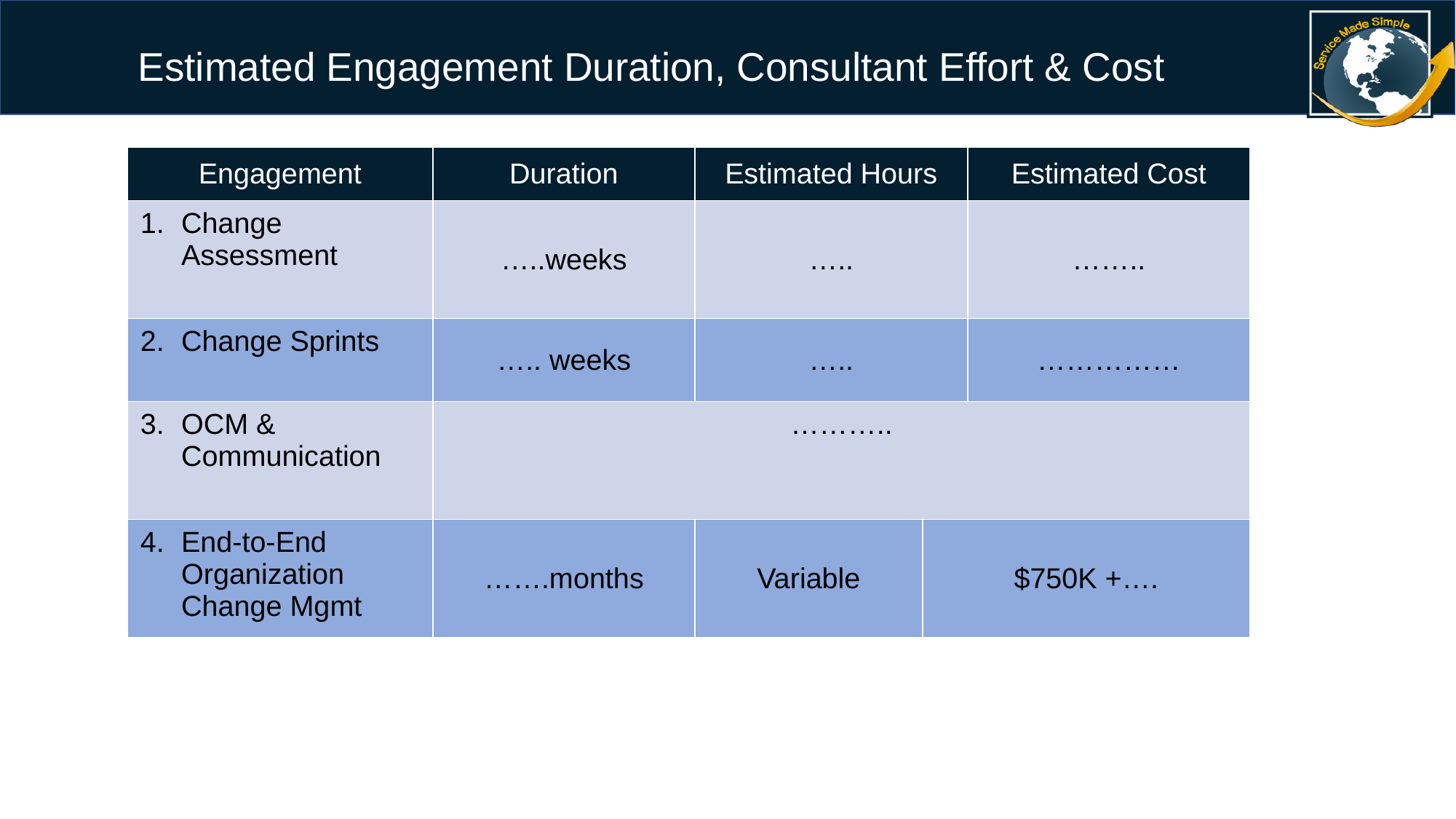

Estimated Engagement Duration, Consultant Effort & Cost
| Engagement | Duration | Estimated Hours |  | Estimated Cost |
| --- | --- | --- | --- | --- |
| Change Assessment | …..weeks | ….. |  | …….. |
| Change Sprints | ….. weeks | ….. |  | …………… |
| OCM & Communication | ……….. |  |  |  |
| End-to-End Organization Change Mgmt | …….months | Variable | $750K +…. |  |